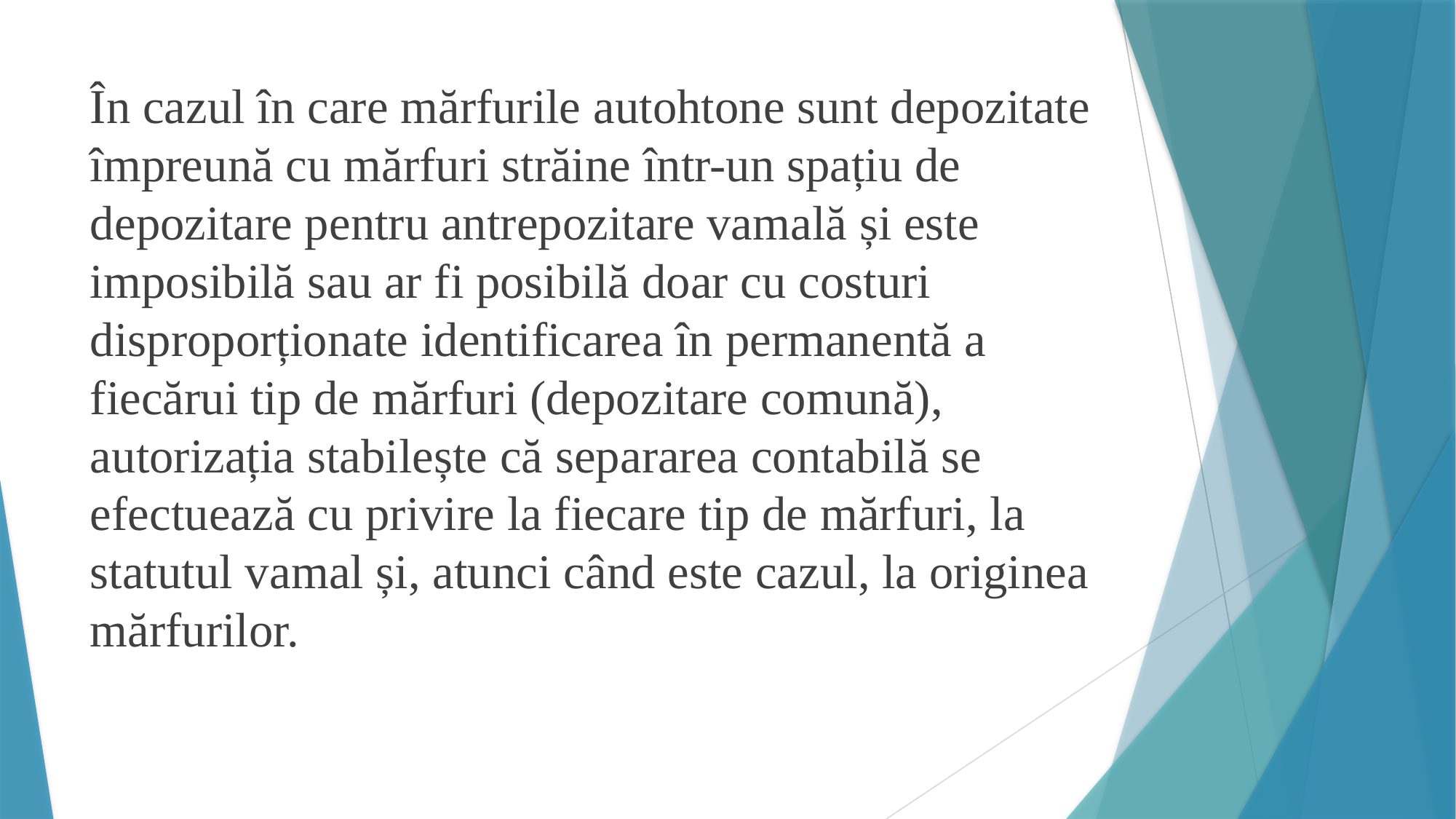

În cazul în care mărfurile autohtone sunt depozitate împreună cu mărfuri străine într-un spațiu de depozitare pentru antrepozitare vamală și este imposibilă sau ar fi posibilă doar cu costuri disproporționate identificarea în permanentă a fiecărui tip de mărfuri (depozitare comună), autorizația stabilește că separarea contabilă se efectuează cu privire la fiecare tip de mărfuri, la statutul vamal și, atunci când este cazul, la originea mărfurilor.